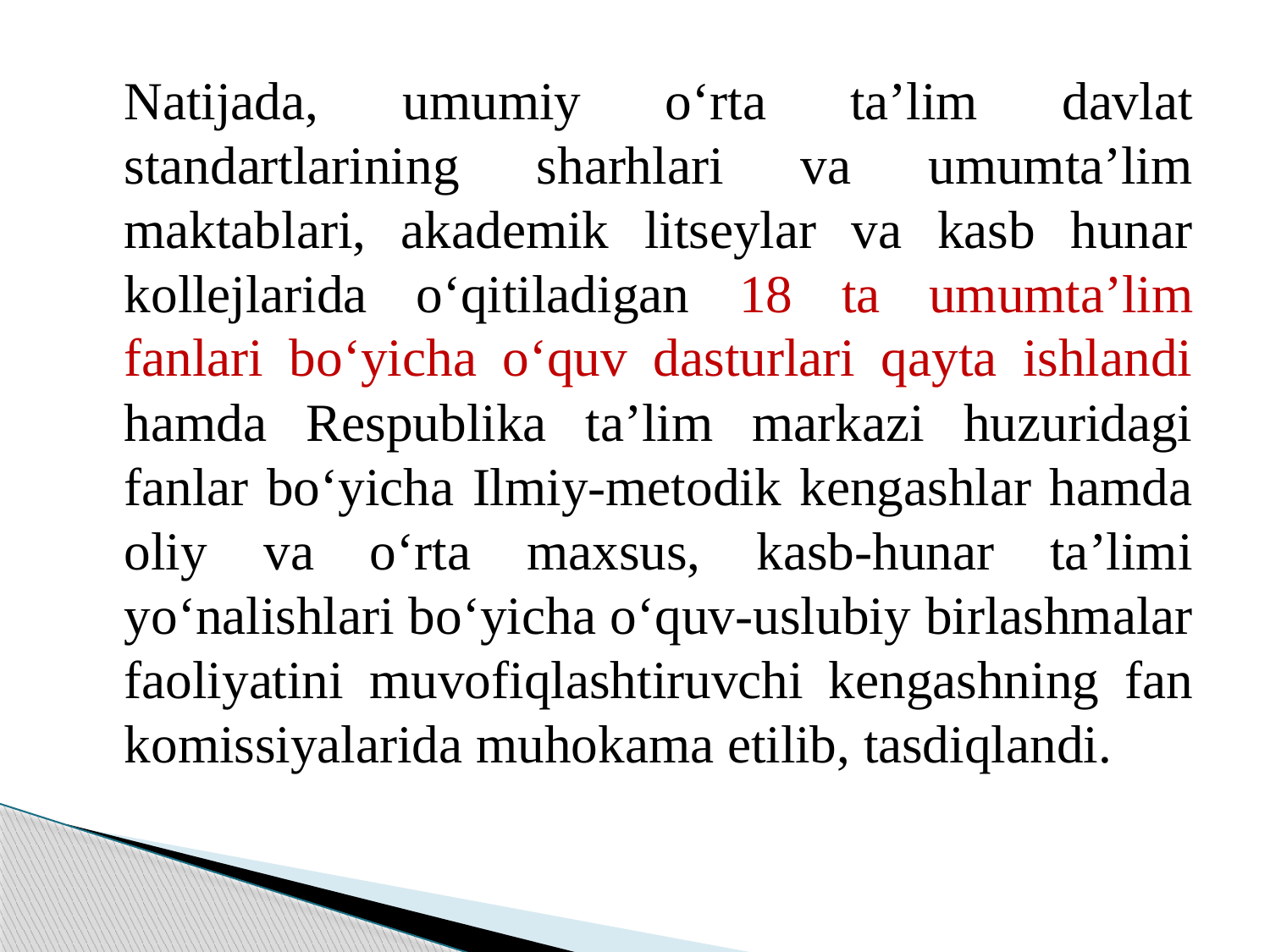

Natijada, umumiy o‘rta ta’lim davlat standartlarining sharhlari va umumta’lim maktablari, akademik litseylar va kasb hunar kollejlarida o‘qitiladigan 18 ta umumta’lim fanlari bo‘yicha o‘quv dasturlari qayta ishlandi hamda Respublika ta’lim markazi huzuridagi fanlar bo‘yicha Ilmiy-metodik kengashlar hamda oliy va o‘rta maxsus, kasb-hunar ta’limi yo‘nalishlari bo‘yicha o‘quv-uslubiy birlashmalar faoliyatini muvofiqlashtiruvchi kengashning fan komissiyalarida muhokama etilib, tasdiqlandi.